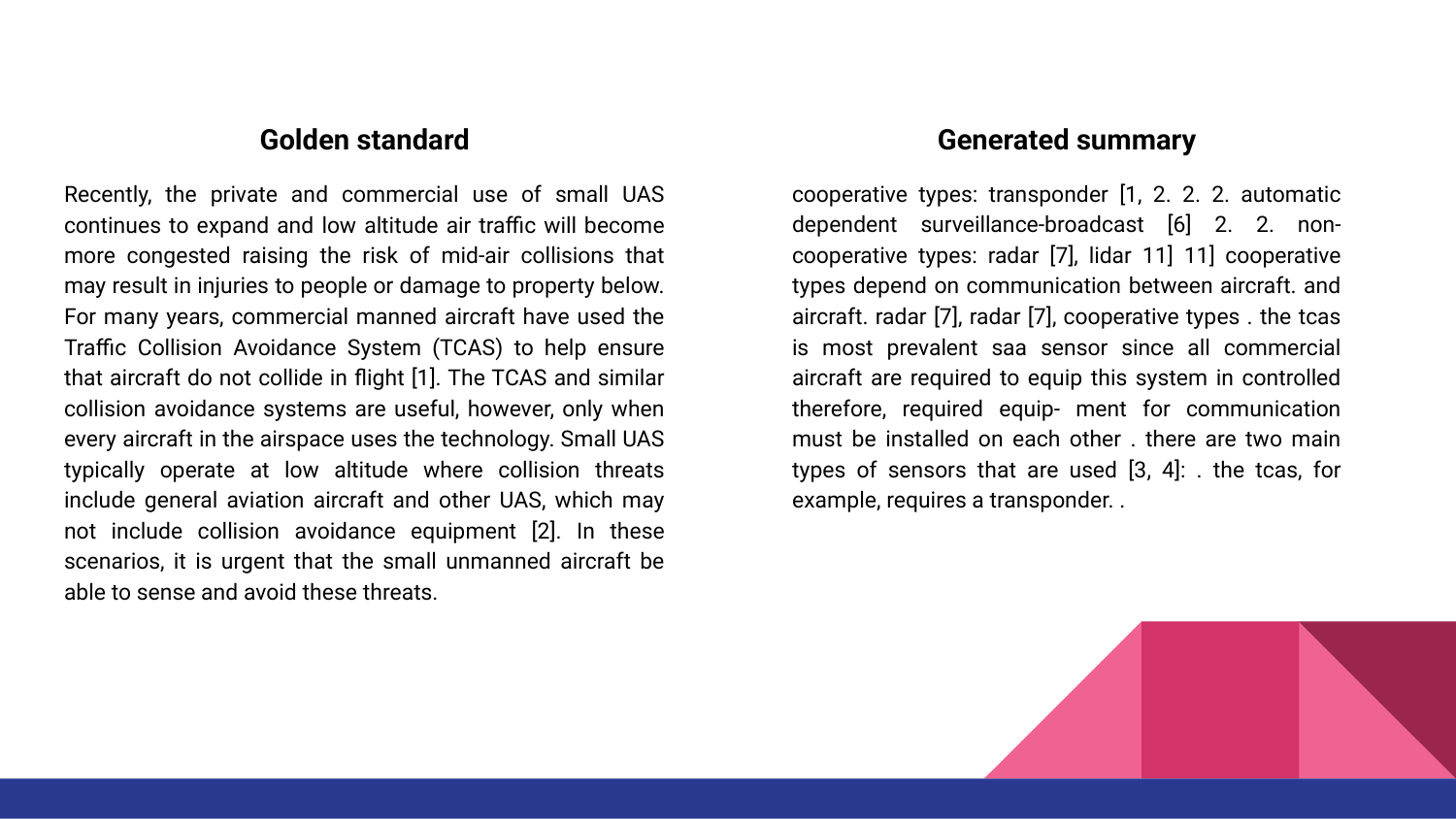

Golden standard
Recently, the private and commercial use of small UAS continues to expand and low altitude air traffic will become more congested raising the risk of mid-air collisions that may result in injuries to people or damage to property below. For many years, commercial manned aircraft have used the Traffic Collision Avoidance System (TCAS) to help ensure that aircraft do not collide in flight [1]. The TCAS and similar collision avoidance systems are useful, however, only when every aircraft in the airspace uses the technology. Small UAS typically operate at low altitude where collision threats include general aviation aircraft and other UAS, which may not include collision avoidance equipment [2]. In these scenarios, it is urgent that the small unmanned aircraft be able to sense and avoid these threats.

Generated summary
cooperative types: transponder [1, 2. 2. 2. automatic dependent surveillance-broadcast [6] 2. 2. non-cooperative types: radar [7], lidar 11] 11] cooperative types depend on communication between aircraft. and aircraft. radar [7], radar [7], cooperative types . the tcas is most prevalent saa sensor since all commercial aircraft are required to equip this system in controlled therefore, required equip- ment for communication must be installed on each other . there are two main types of sensors that are used [3, 4]: . the tcas, for example, requires a transponder. .